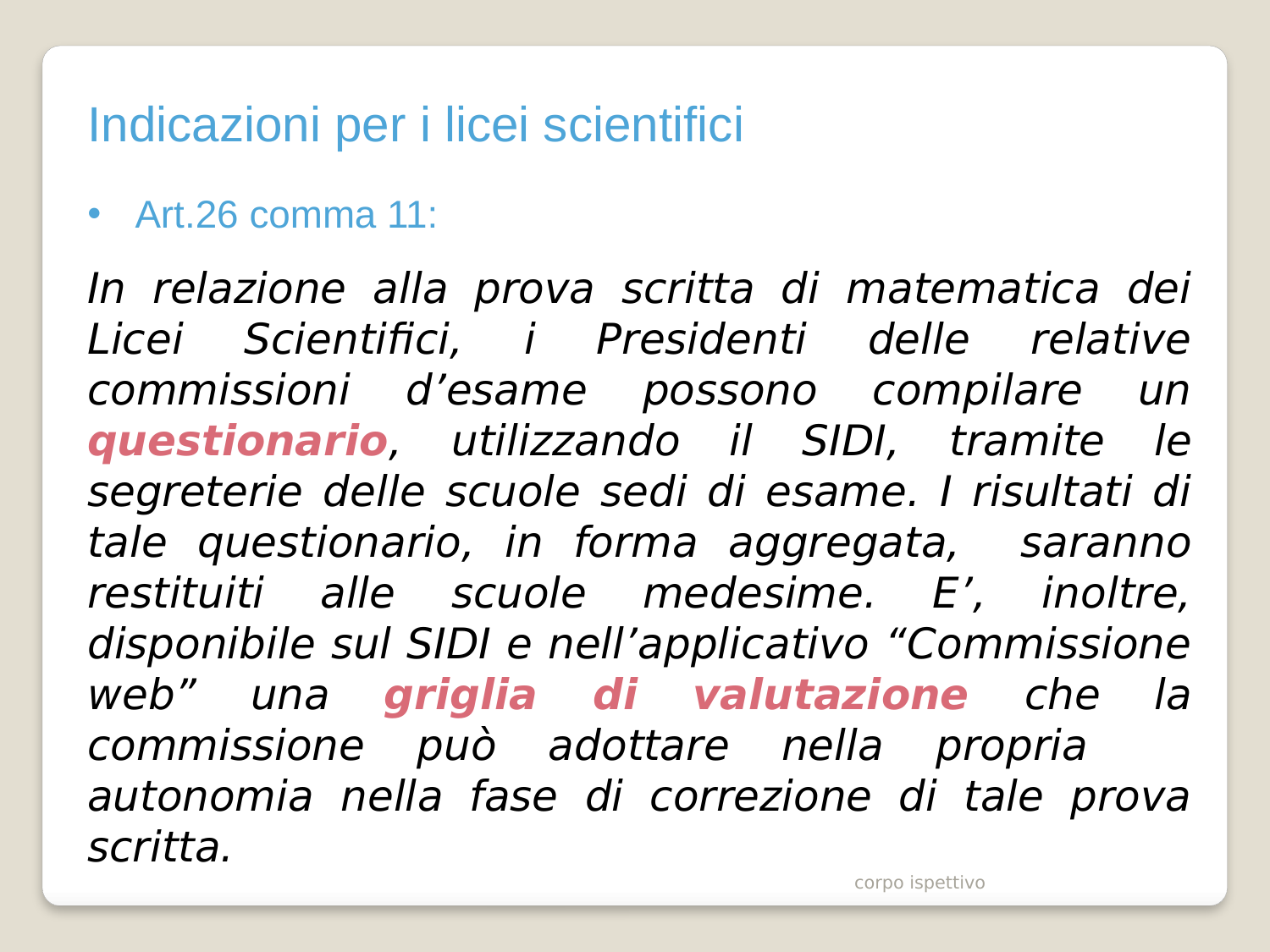

Indicazioni per i licei scientifici
Art.26 comma 11:

In relazione alla prova scritta di matematica dei Licei Scientifici, i Presidenti delle relative commissioni d’esame possono compilare un questionario, utilizzando il SIDI, tramite le segreterie delle scuole sedi di esame. I risultati di tale questionario, in forma aggregata,  saranno restituiti alle scuole medesime. E’, inoltre, disponibile sul SIDI e nell’applicativo “Commissione web” una griglia di valutazione che la commissione può adottare nella propria   autonomia nella fase di correzione di tale prova scritta.
corpo ispettivo